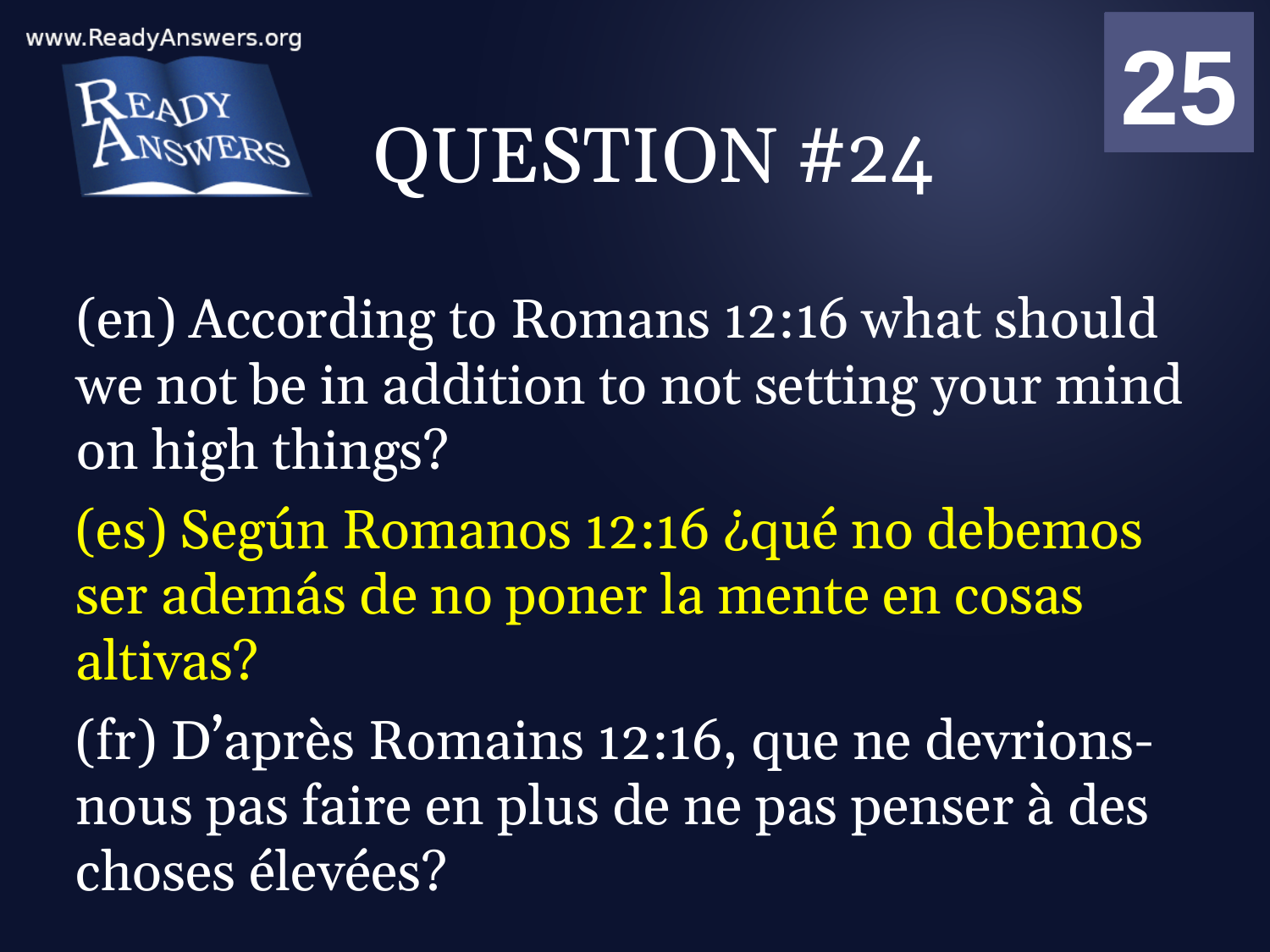

01
02
03
04
05
06
07
08
09
10
11
12
13
14
15
16
17
18
19
20
21
22
23
24
25
00
# QUESTION #24
(en) According to Romans 12:16 what should we not be in addition to not setting your mind on high things?
(es) Según Romanos 12:16 ¿qué no debemos ser además de no poner la mente en cosas altivas?
(fr) D’après Romains 12:16, que ne devrions-nous pas faire en plus de ne pas penser à des choses élevées?